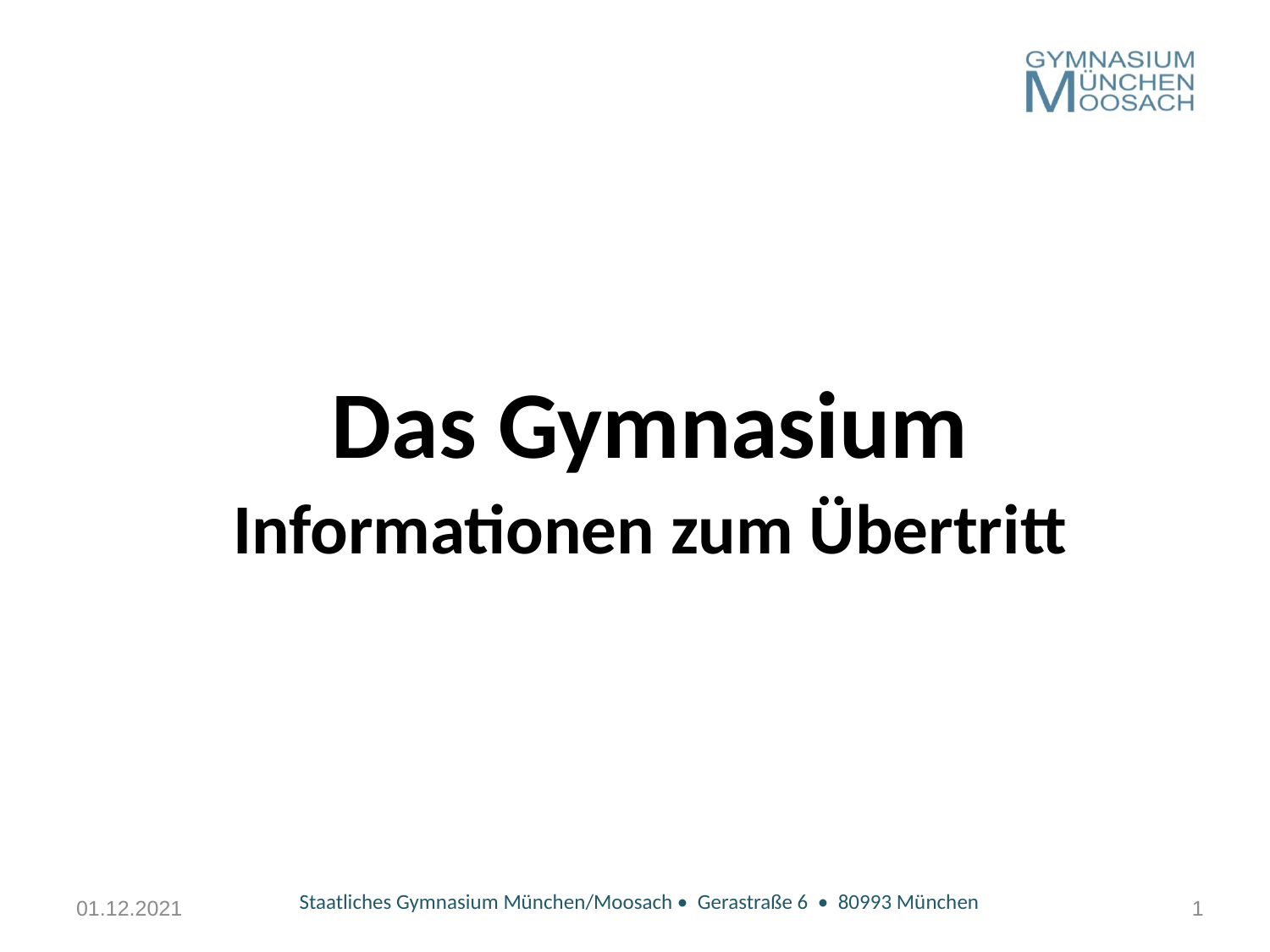

#

Das Gymnasium
Informationen zum Übertritt
01.12.2021
Staatliches Gymnasium München/Moosach •  Gerastraße 6  •  80993 München
1